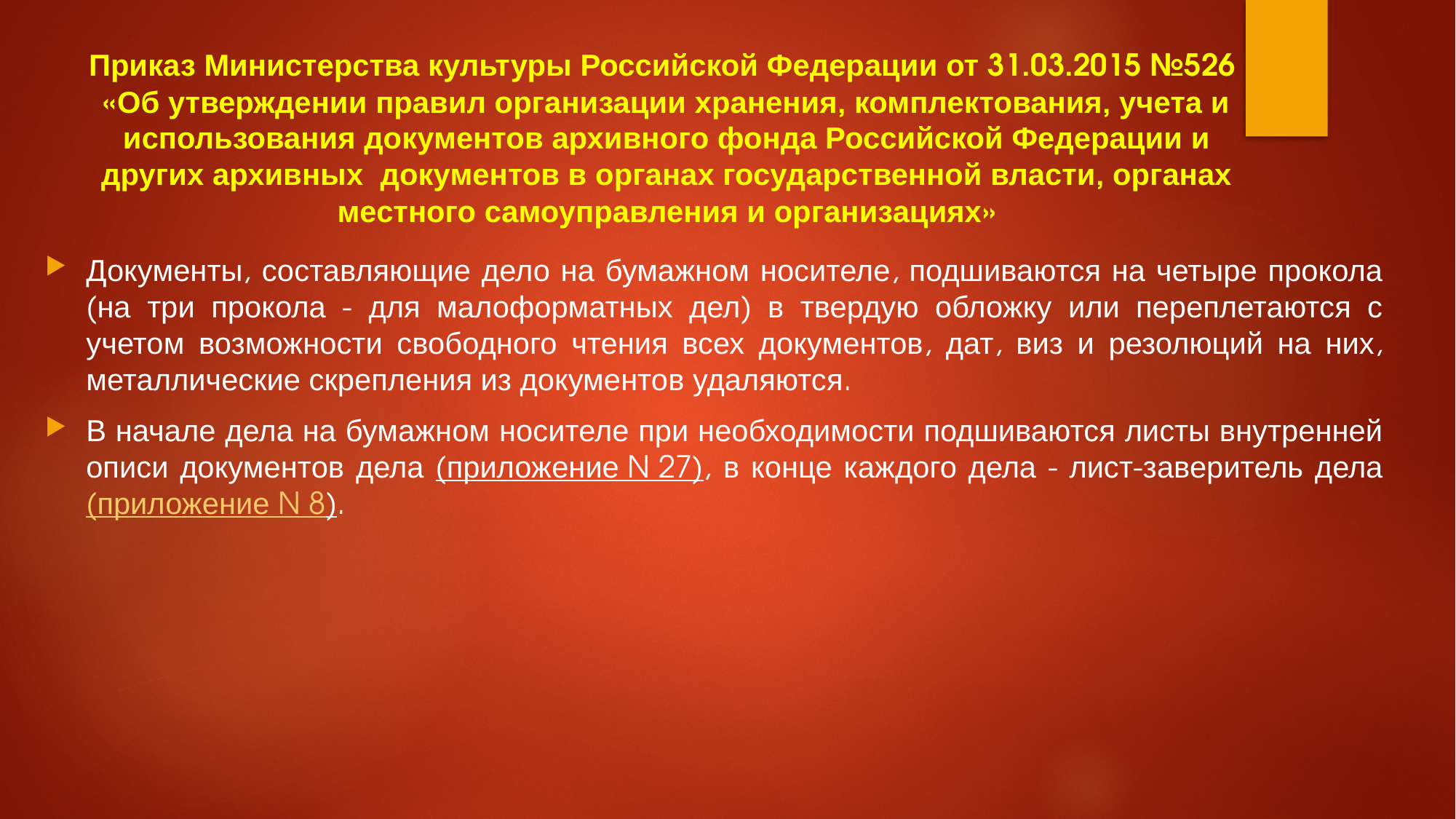

# Приказ Министерства культуры Российской Федерации от 31.03.2015 №526  «Об утверждении правил организации хранения, комплектования, учета и использования документов архивного фонда Российской Федерации и других архивных  документов в органах государственной власти, органах местного самоуправления и организациях»
Документы, составляющие дело на бумажном носителе, подшиваются на четыре прокола (на три прокола - для малоформатных дел) в твердую обложку или переплетаются с учетом возможности свободного чтения всех документов, дат, виз и резолюций на них, металлические скрепления из документов удаляются.
В начале дела на бумажном носителе при необходимости подшиваются листы внутренней описи документов дела (приложение N 27), в конце каждого дела - лист-заверитель дела (приложение N 8).